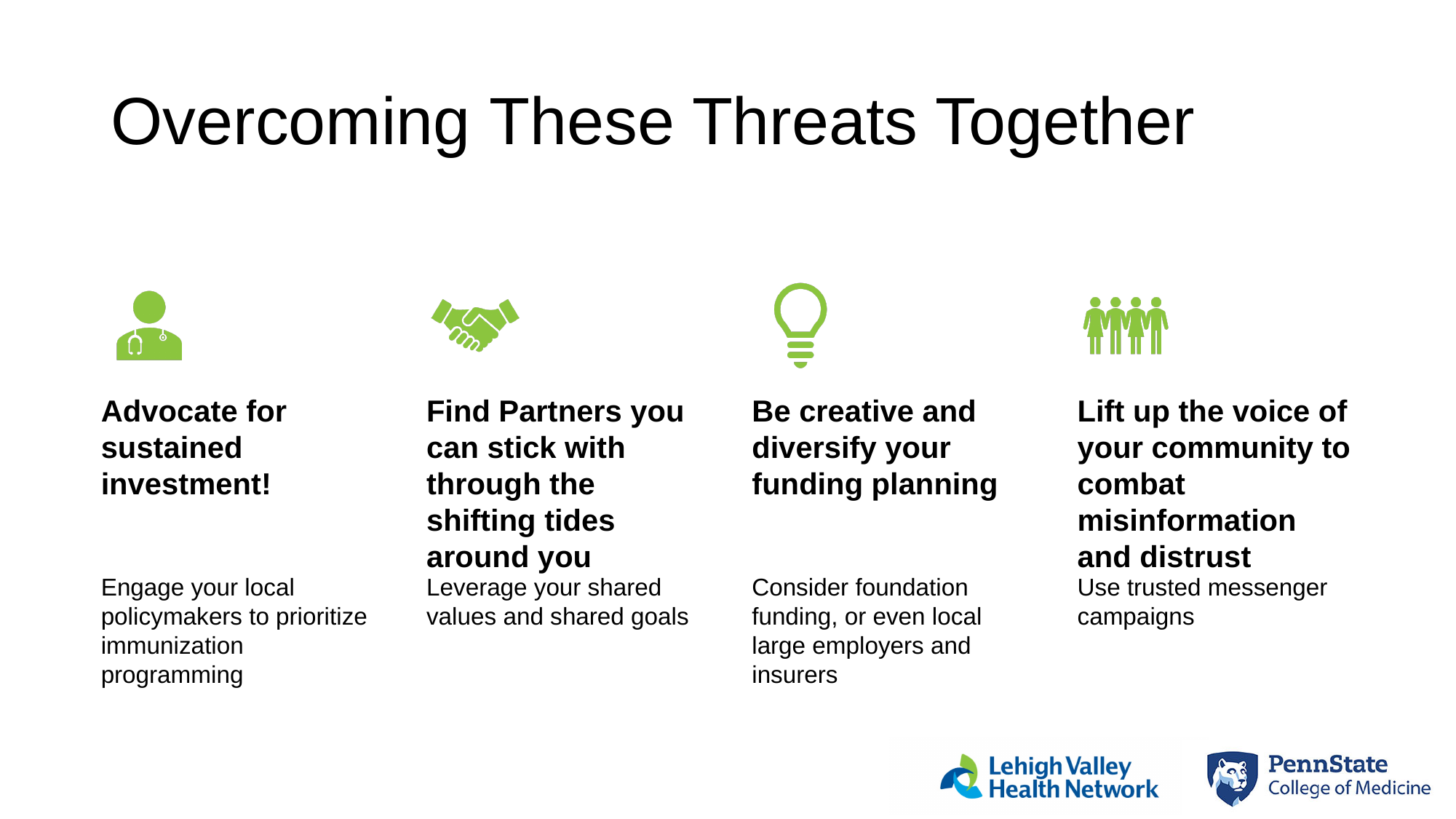

# Overcoming These Threats Together
Advocate for sustained investment!
Engage your local policymakers to prioritize immunization programming
Find Partners you can stick with through the shifting tides around you
Leverage your shared values and shared goals
Be creative and diversify your funding planning
Consider foundation funding, or even local large employers and insurers
Lift up the voice of your community to combat misinformation and distrust
Use trusted messenger campaigns